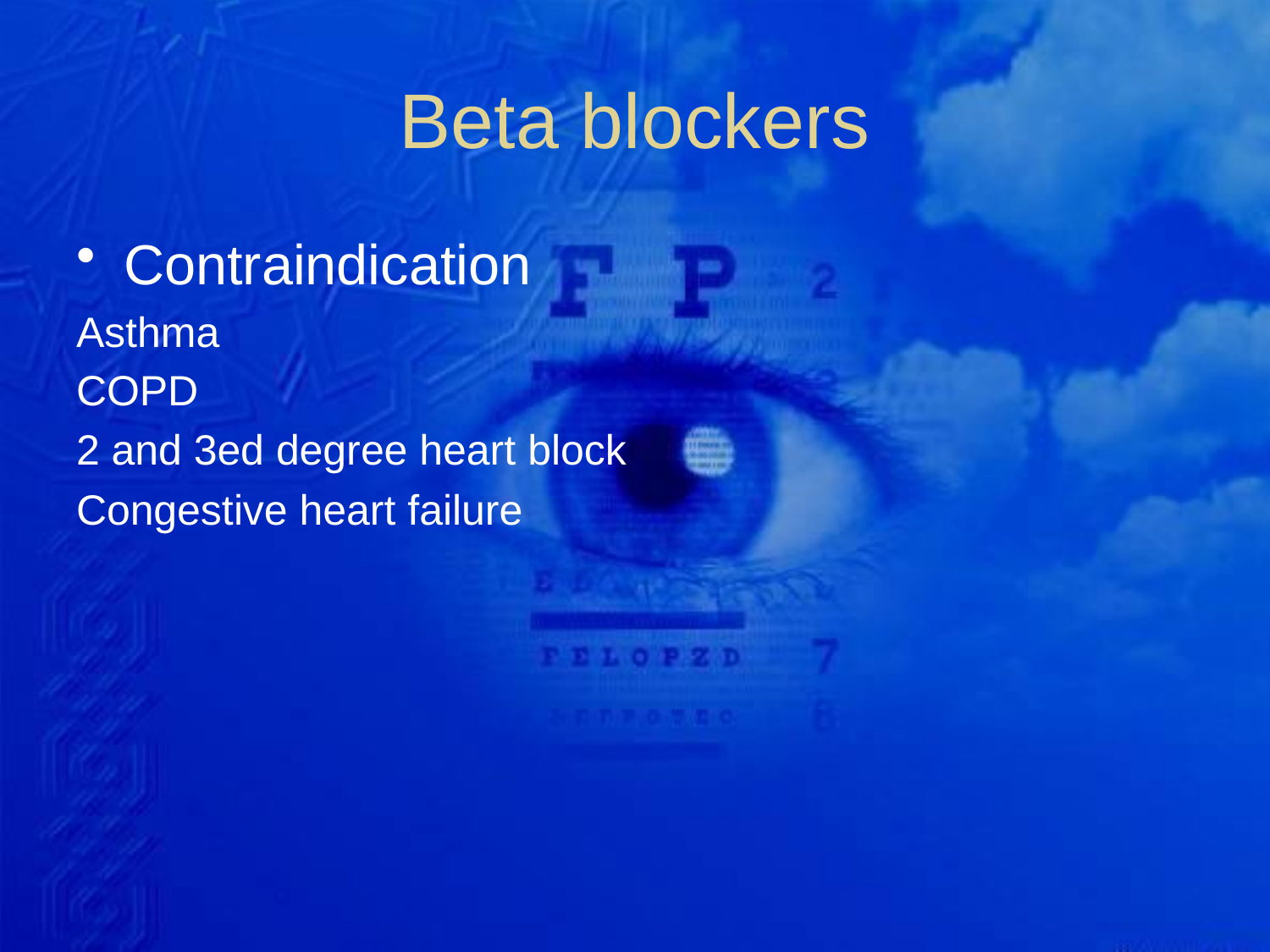

# Beta blockers
Contraindication
Asthma
COPD
2 and 3ed degree heart block
Congestive heart failure